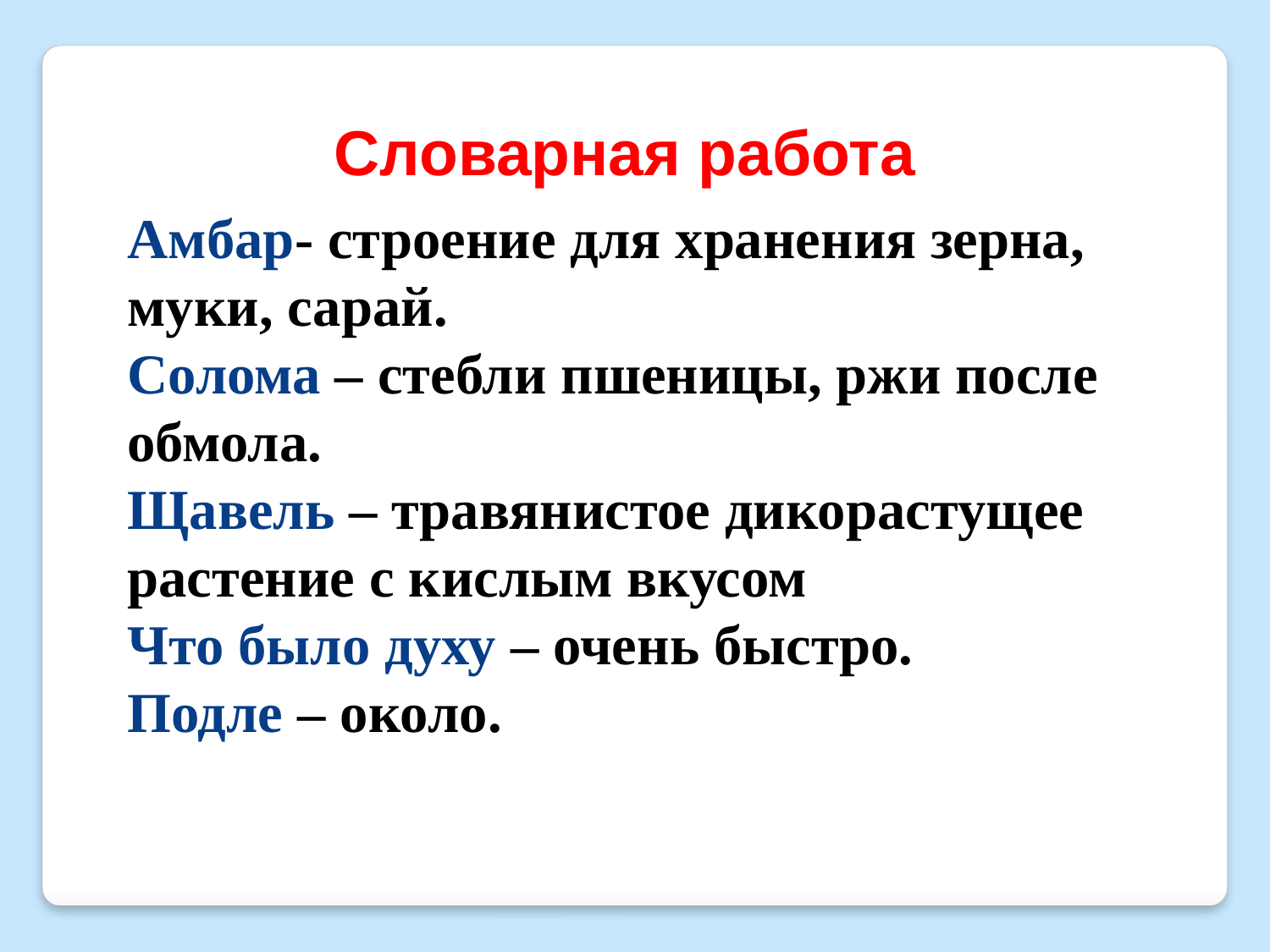

Словарная работа

Амбар- строение для хранения зерна, муки, сарай.
Солома – стебли пшеницы, ржи после обмола.
Щавель – травянистое дикорастущее растение с кислым вкусом
Что было духу – очень быстро.
Подле – около.